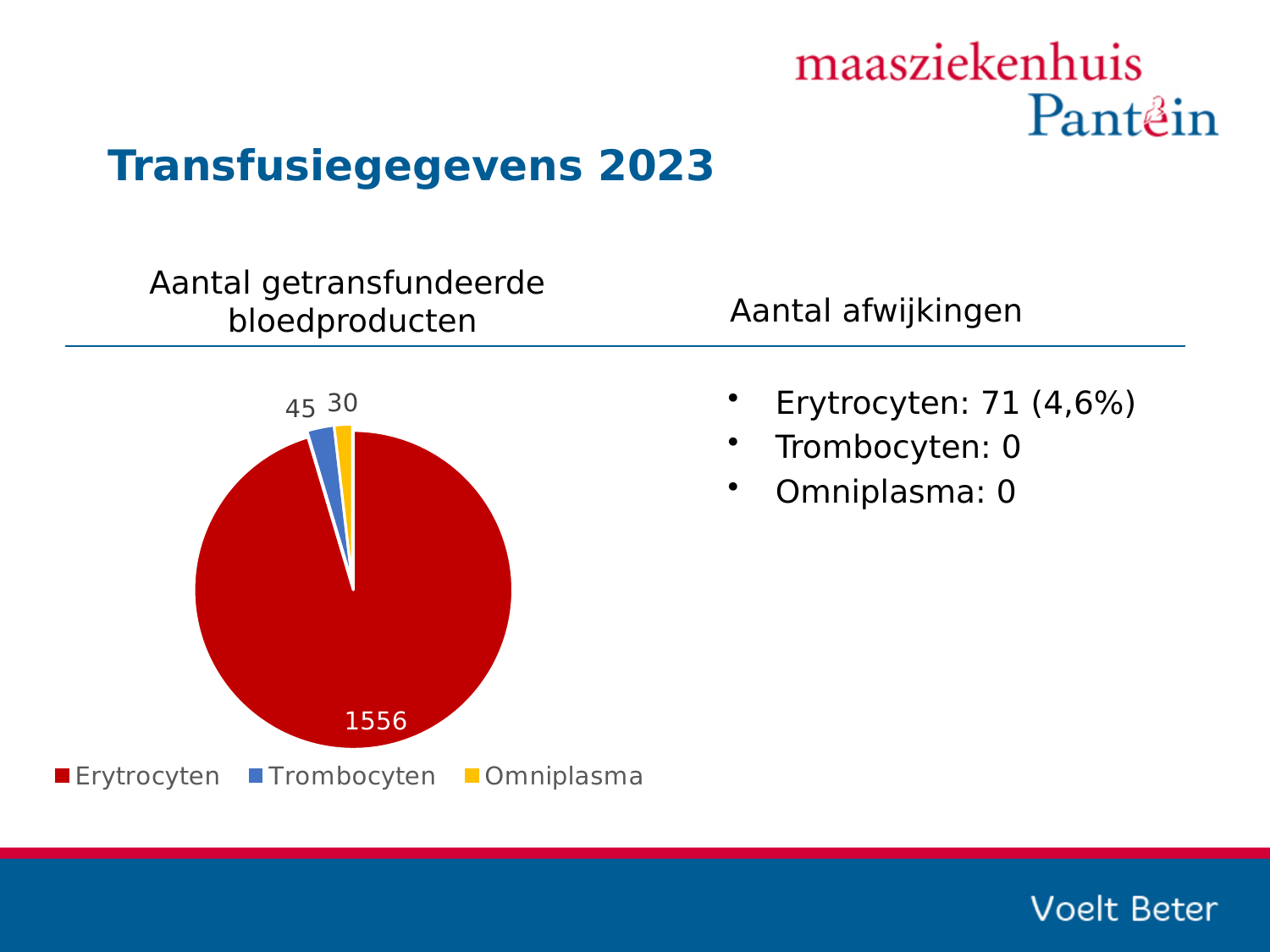

# Transfusiegegevens 2023
Aantal getransfundeerde
bloedproducten
Aantal afwijkingen

### Chart

| Category |  |
|---|---|
| Erytrocyten | 1556.0 |
| Trombocyten | 45.0 |
| Omniplasma | 30.0 |
Erytrocyten: 71 (4,6%)
Trombocyten: 0
Omniplasma: 0